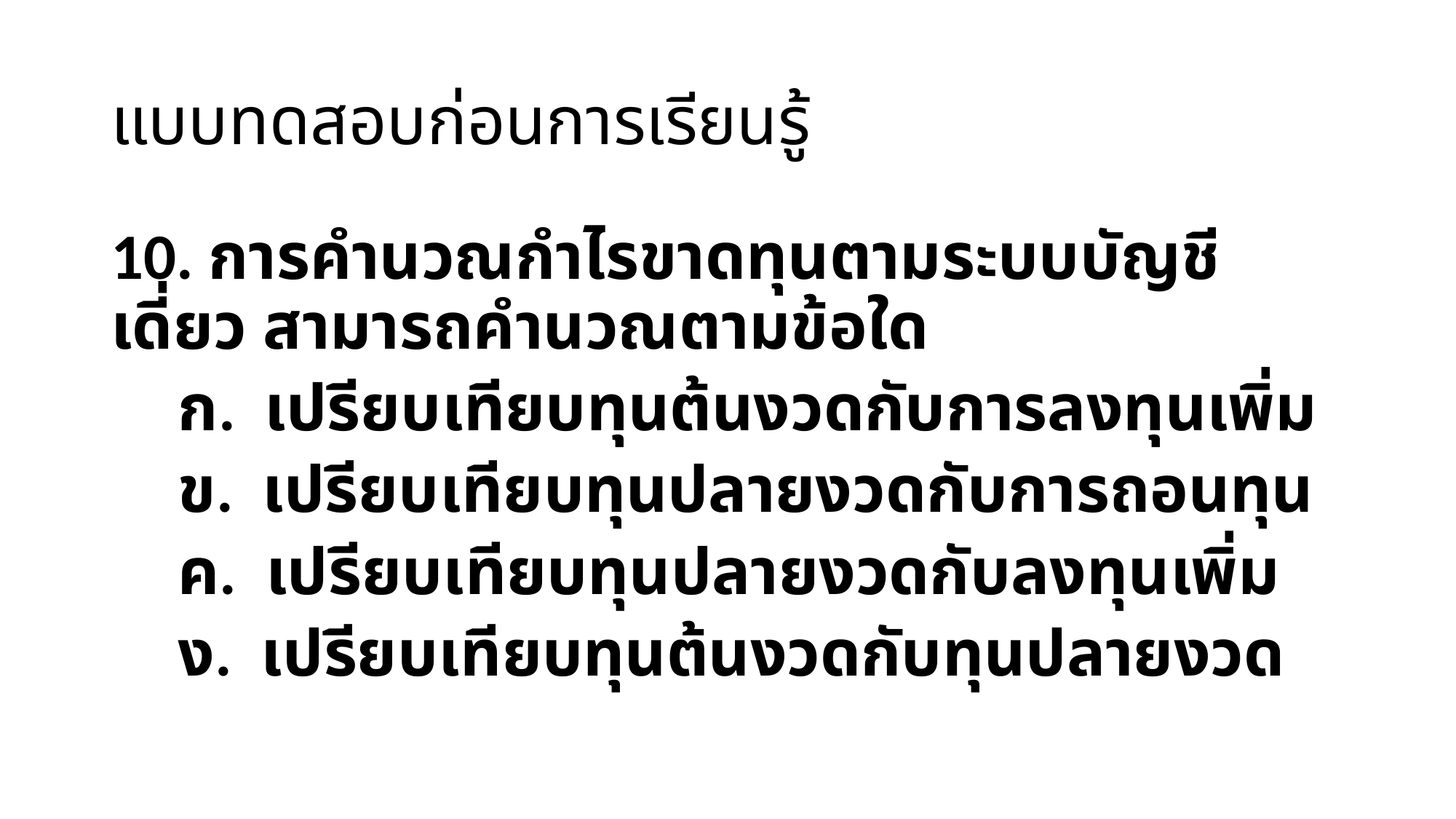

# แบบทดสอบก่อนการเรียนรู้
10. การคำนวณกำไรขาดทุนตามระบบบัญชีเดี่ยว สามารถคำนวณตามข้อใด
    ก.  เปรียบเทียบทุนต้นงวดกับการลงทุนเพิ่ม
    ข.  เปรียบเทียบทุนปลายงวดกับการถอนทุน
    ค.  เปรียบเทียบทุนปลายงวดกับลงทุนเพิ่ม
    ง.  เปรียบเทียบทุนต้นงวดกับทุนปลายงวด